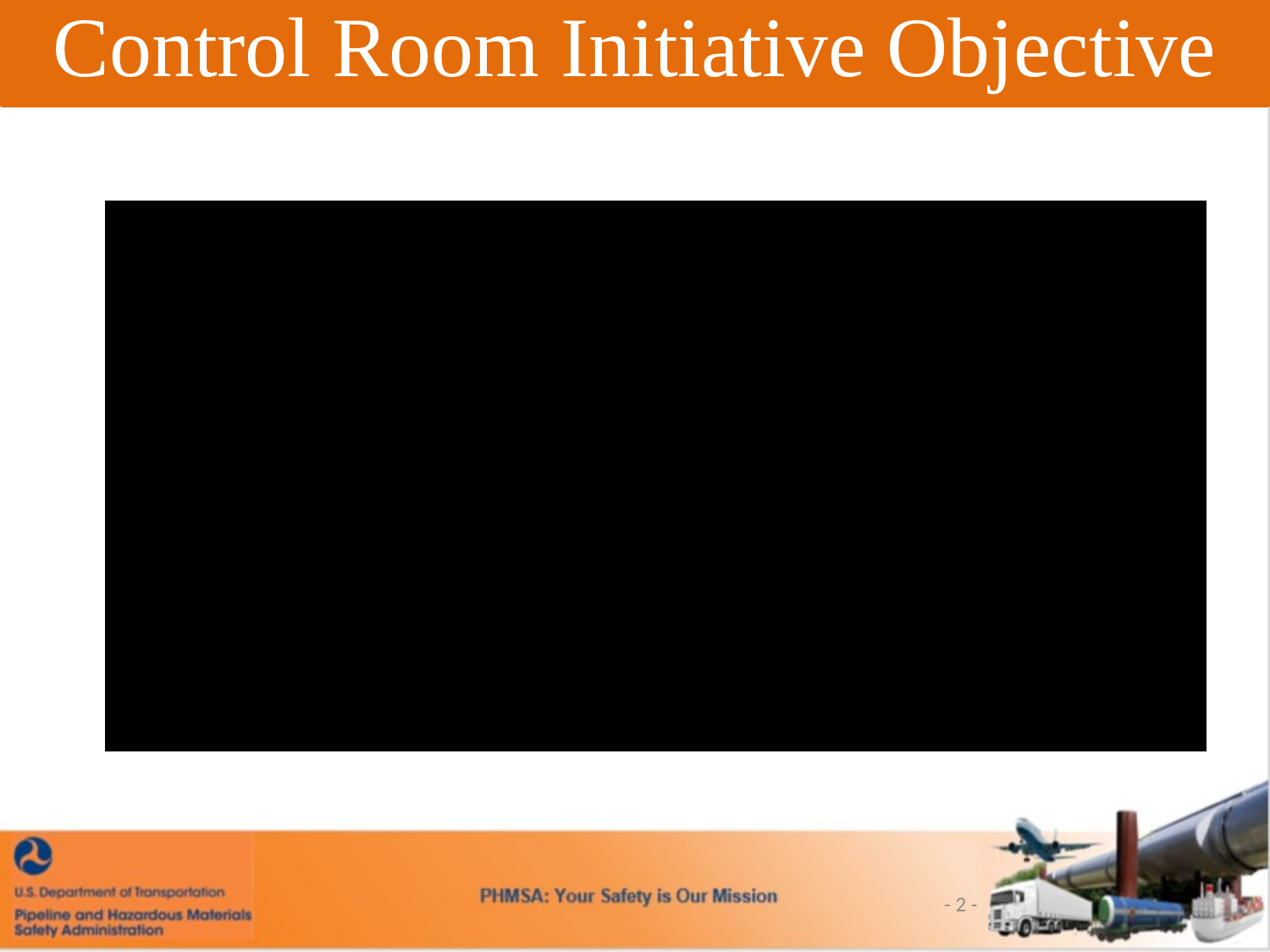

Control Room Initiative Objective

Conduct Full Control Room Management Inspections at all Control Rooms under PHMSA Jurisdiction
Broaden internal CRM knowledgebase
Promote good cyber-hygiene to Operators
- 2 -